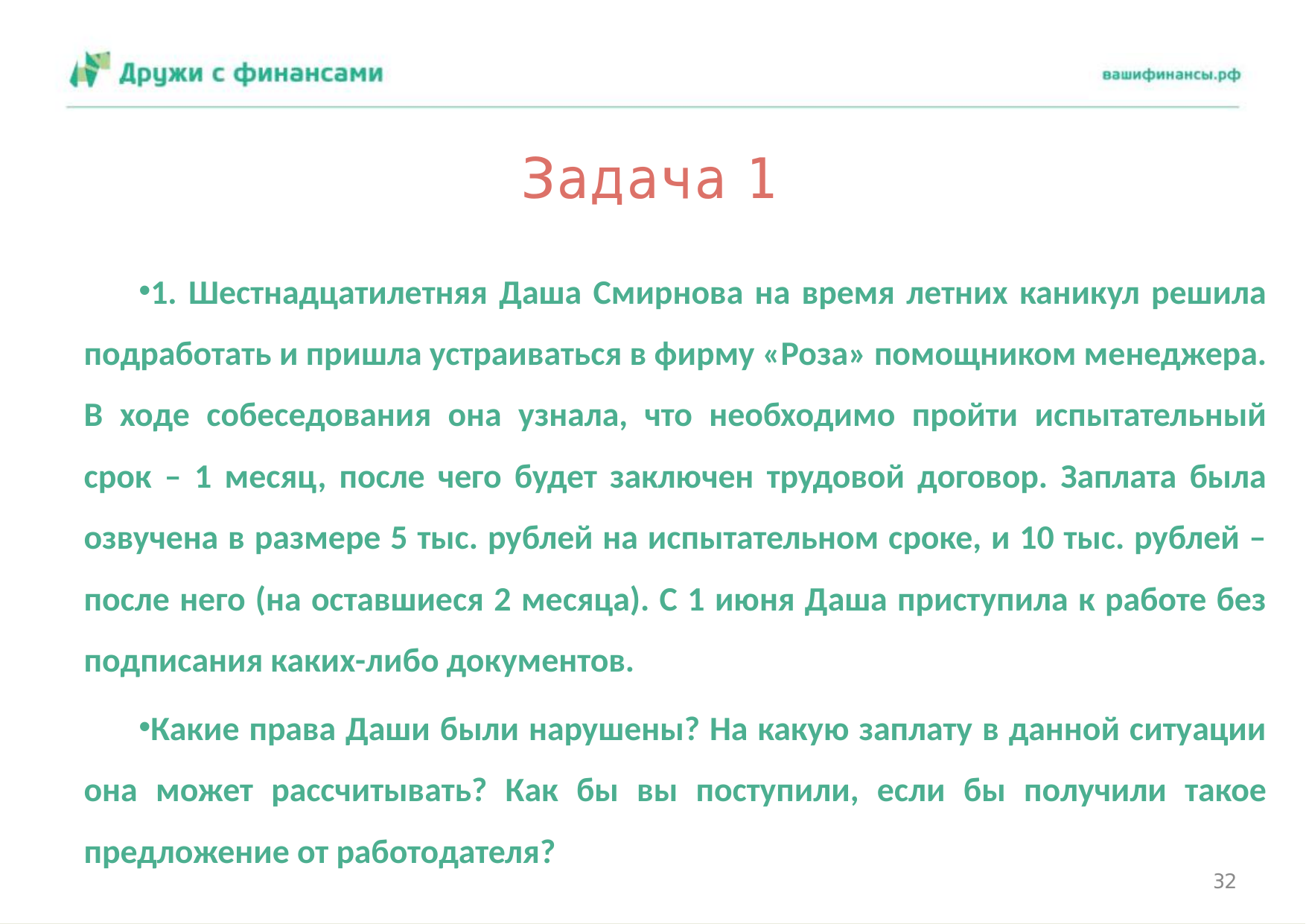

# Задача 1
1. Шестнадцатилетняя Даша Смирнова на время летних каникул решила подработать и пришла устраиваться в фирму «Роза» помощником менеджера. В ходе собеседования она узнала, что необходимо пройти испытательный срок – 1 месяц, после чего будет заключен трудовой договор. Заплата была озвучена в размере 5 тыс. рублей на испытательном сроке, и 10 тыс. рублей – после него (на оставшиеся 2 месяца). С 1 июня Даша приступила к работе без подписания каких-либо документов.
Какие права Даши были нарушены? На какую заплату в данной ситуации она может рассчитывать? Как бы вы поступили, если бы получили такое предложение от работодателя?

32